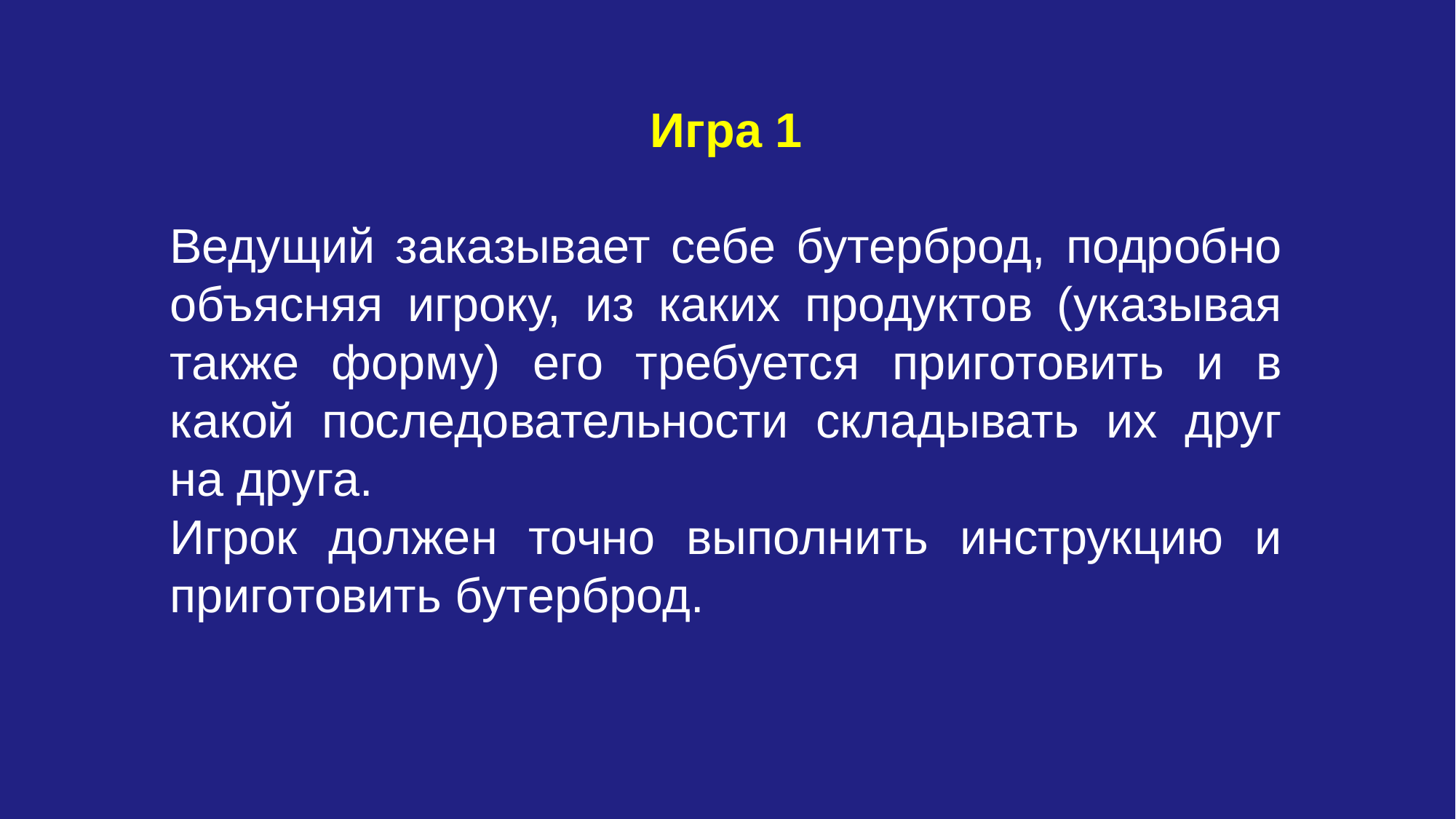

Игра 1

Ведущий заказывает себе бутерброд, подробно объясняя игроку, из каких продуктов (указывая также форму) его требуется приготовить и в какой последовательности складывать их друг на друга.
Игрок должен точно выполнить инструкцию и приготовить бутерброд.